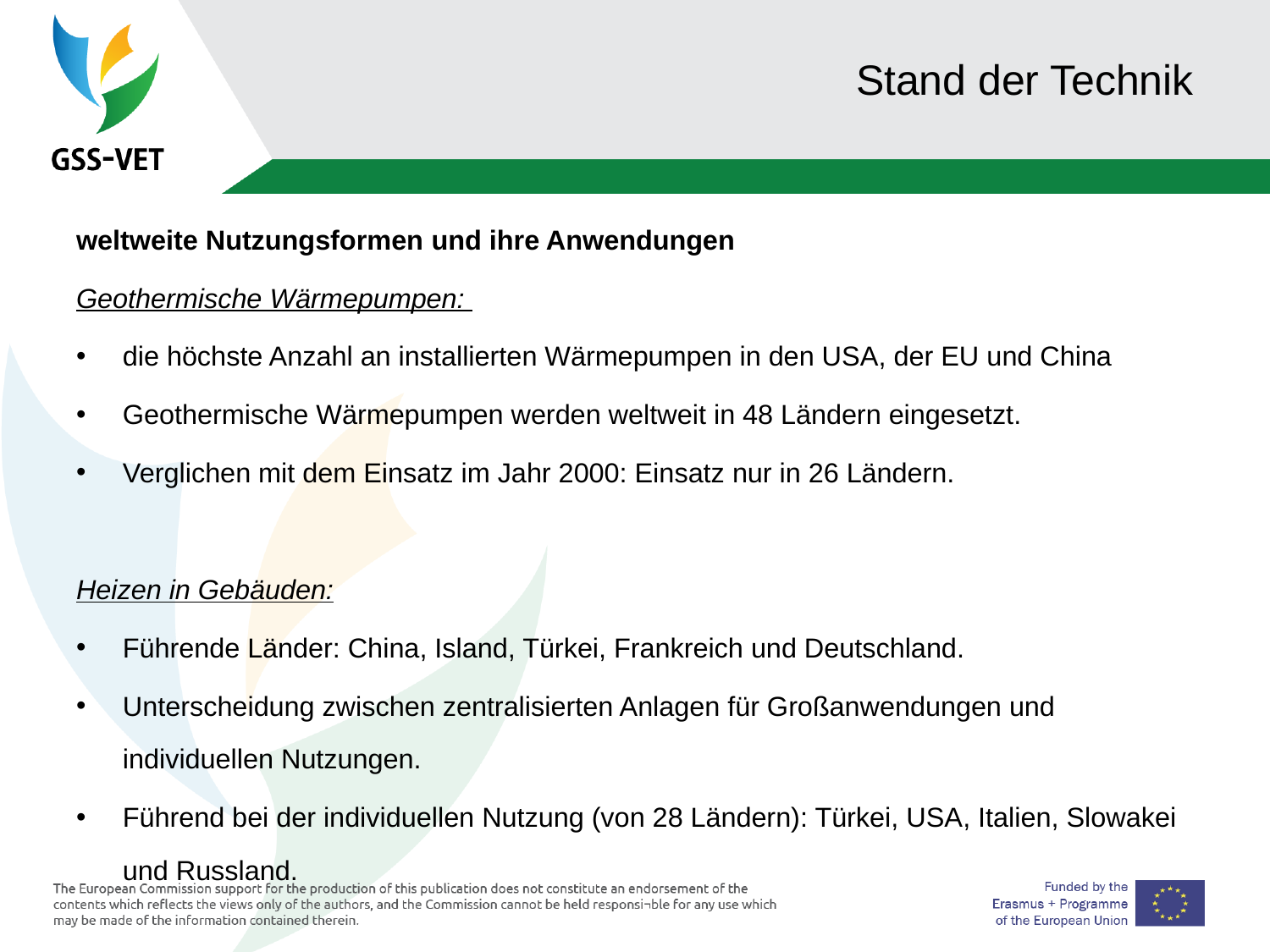

# Stand der Technik
weltweite Nutzungsformen und ihre Anwendungen
Geothermische Wärmepumpen:
die höchste Anzahl an installierten Wärmepumpen in den USA, der EU und China
Geothermische Wärmepumpen werden weltweit in 48 Ländern eingesetzt.
Verglichen mit dem Einsatz im Jahr 2000: Einsatz nur in 26 Ländern.

Heizen in Gebäuden:
Führende Länder: China, Island, Türkei, Frankreich und Deutschland.
Unterscheidung zwischen zentralisierten Anlagen für Großanwendungen und individuellen Nutzungen.
Führend bei der individuellen Nutzung (von 28 Ländern): Türkei, USA, Italien, Slowakei und Russland.